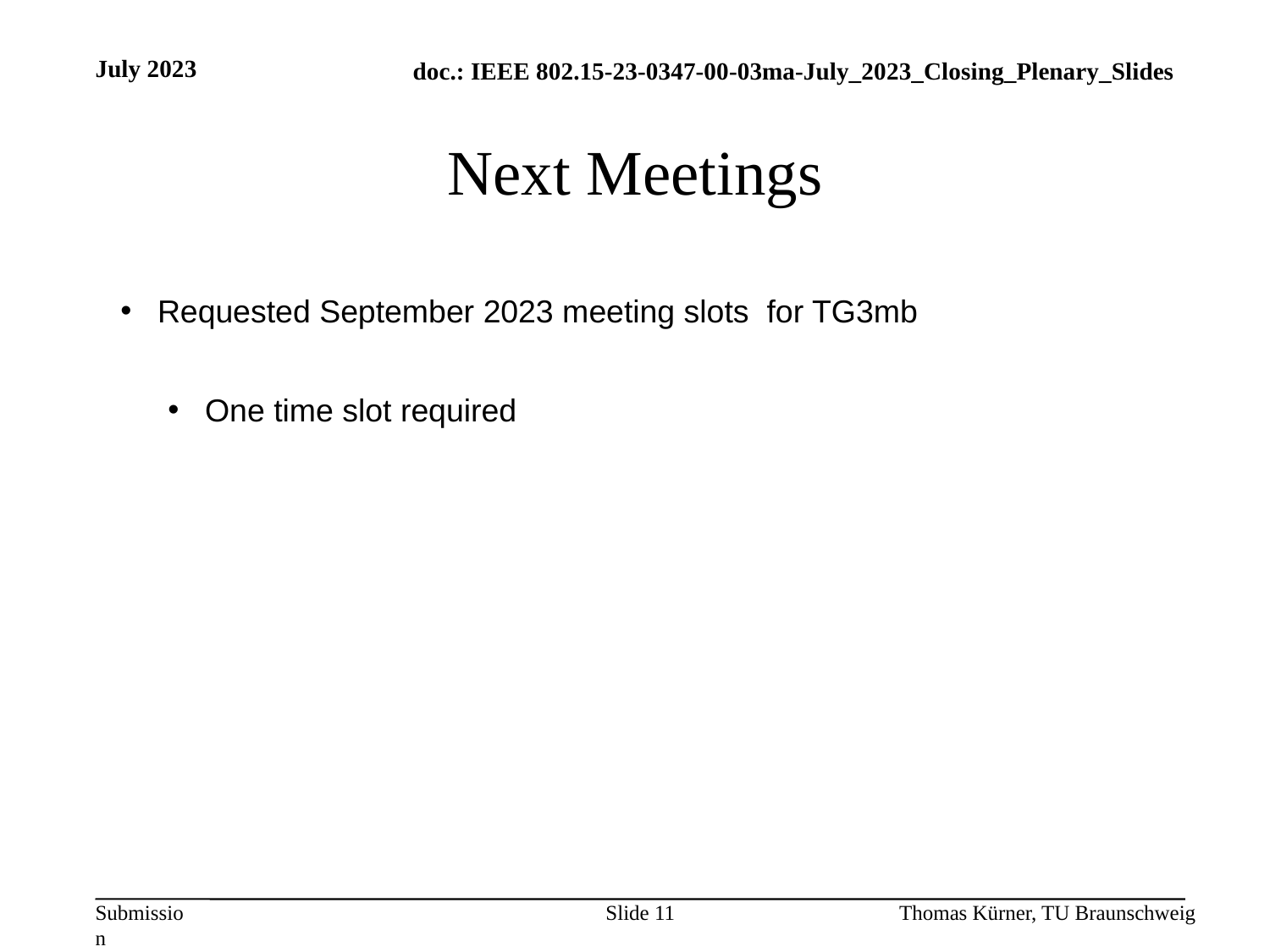

July 2023
# Next Meetings

Requested September 2023 meeting slots  for TG3mb

One time slot required

Slide 11
Thomas Kürner, TU Braunschweig